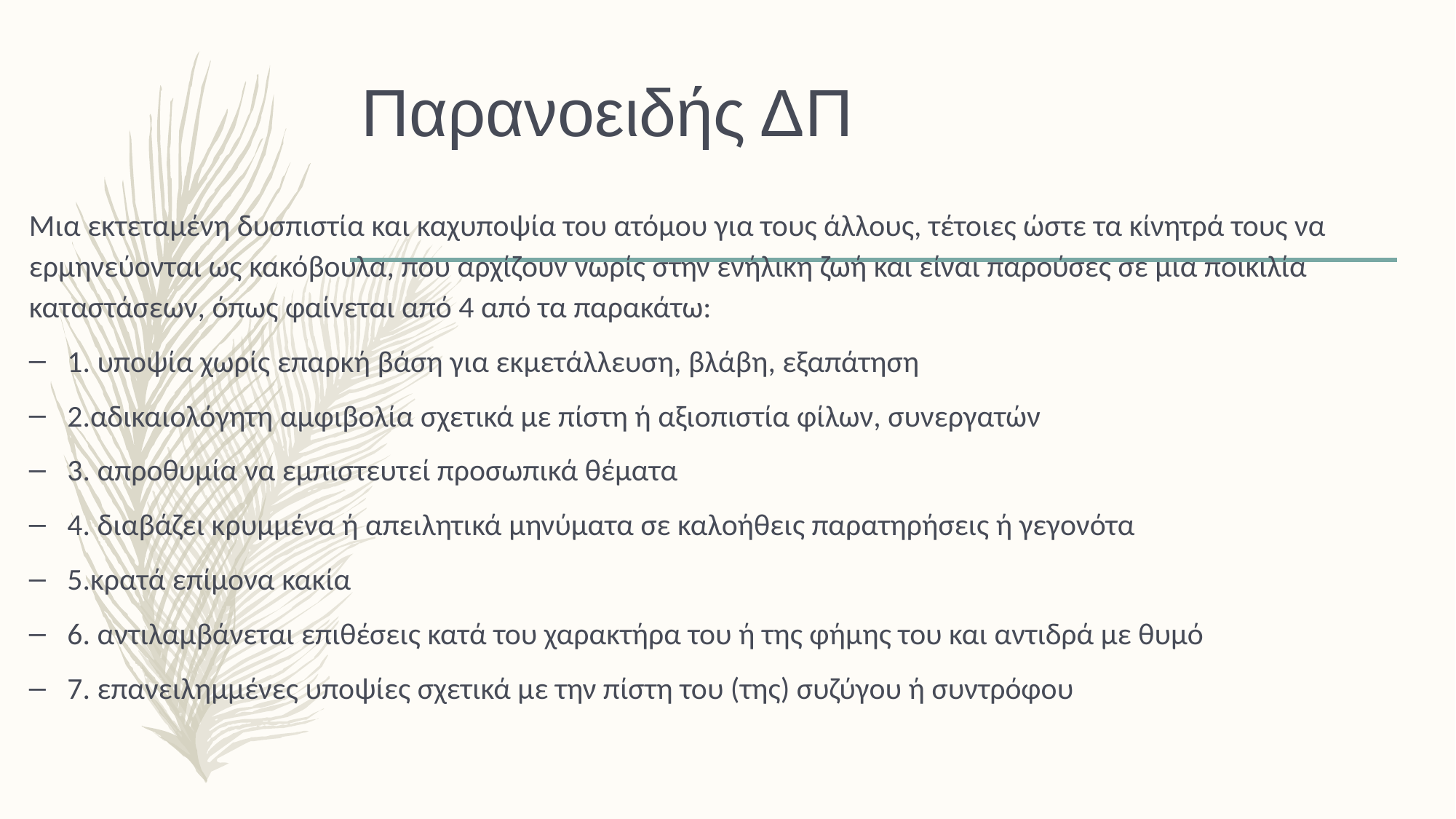

# Παρανοειδής ΔΠ
Μια εκτεταμένη δυσπιστία και καχυποψία του ατόμου για τους άλλους, τέτοιες ώστε τα κίνητρά τους να ερμηνεύονται ως κακόβουλα, που αρχίζουν νωρίς στην ενήλικη ζωή και είναι παρούσες σε μια ποικιλία καταστάσεων, όπως φαίνεται από 4 από τα παρακάτω:
1. υποψία χωρίς επαρκή βάση για εκμετάλλευση, βλάβη, εξαπάτηση
2.αδικαιολόγητη αμφιβολία σχετικά με πίστη ή αξιοπιστία φίλων, συνεργατών
3. απροθυμία να εμπιστευτεί προσωπικά θέματα
4. διαβάζει κρυμμένα ή απειλητικά μηνύματα σε καλοήθεις παρατηρήσεις ή γεγονότα
5.κρατά επίμονα κακία
6. αντιλαμβάνεται επιθέσεις κατά του χαρακτήρα του ή της φήμης του και αντιδρά με θυμό
7. επανειλημμένες υποψίες σχετικά με την πίστη του (της) συζύγου ή συντρόφου